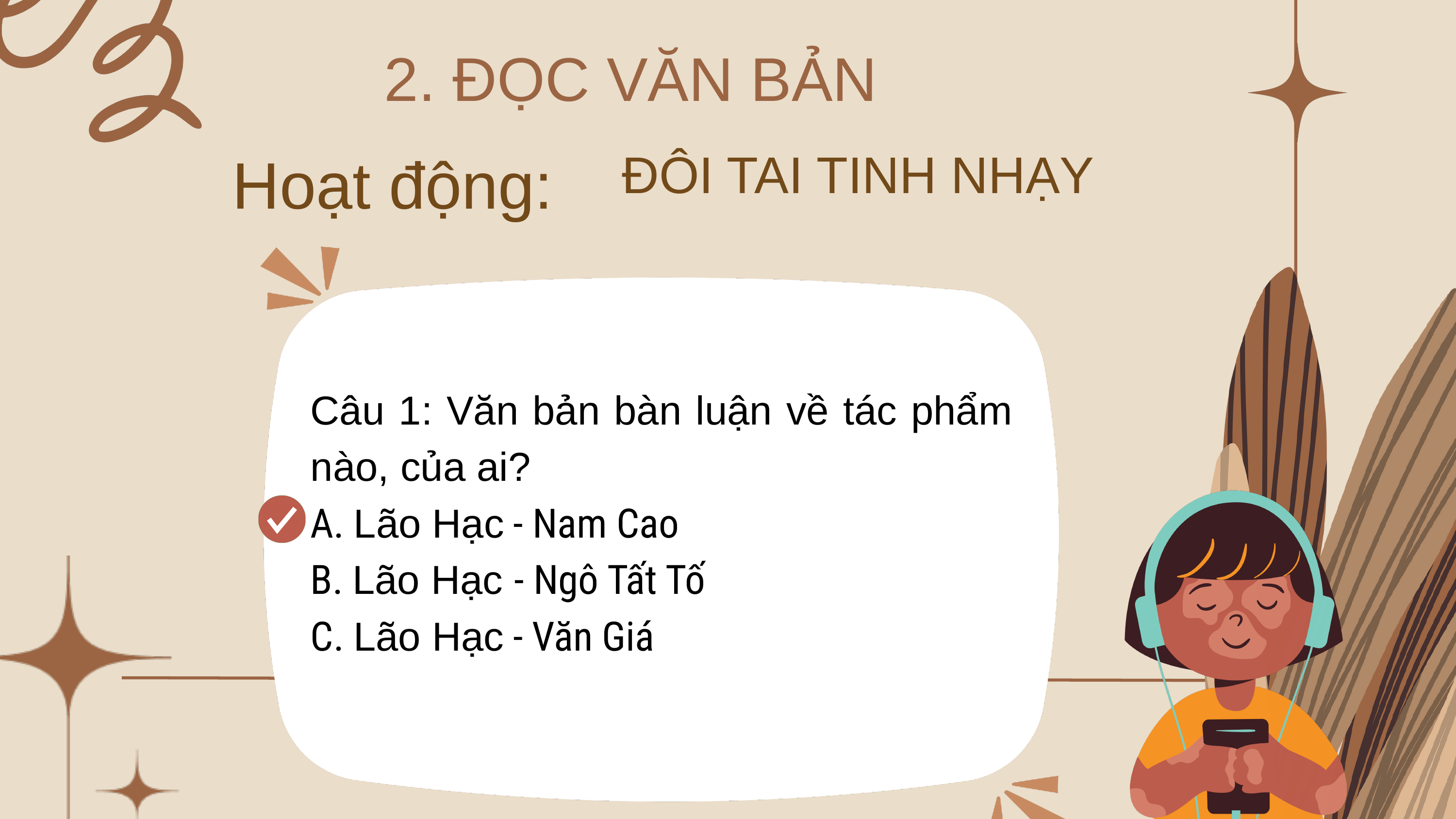

2. ĐỌC VĂN BẢN
Hoạt động:
ĐÔI TAI TINH NHẠY

Câu 1: Văn bản bàn luận về tác phẩm nào, của ai?
A. Lão Hạc - Nam Cao
B. Lão Hạc - Ngô Tất Tố
C. Lão Hạc - Văn Giá